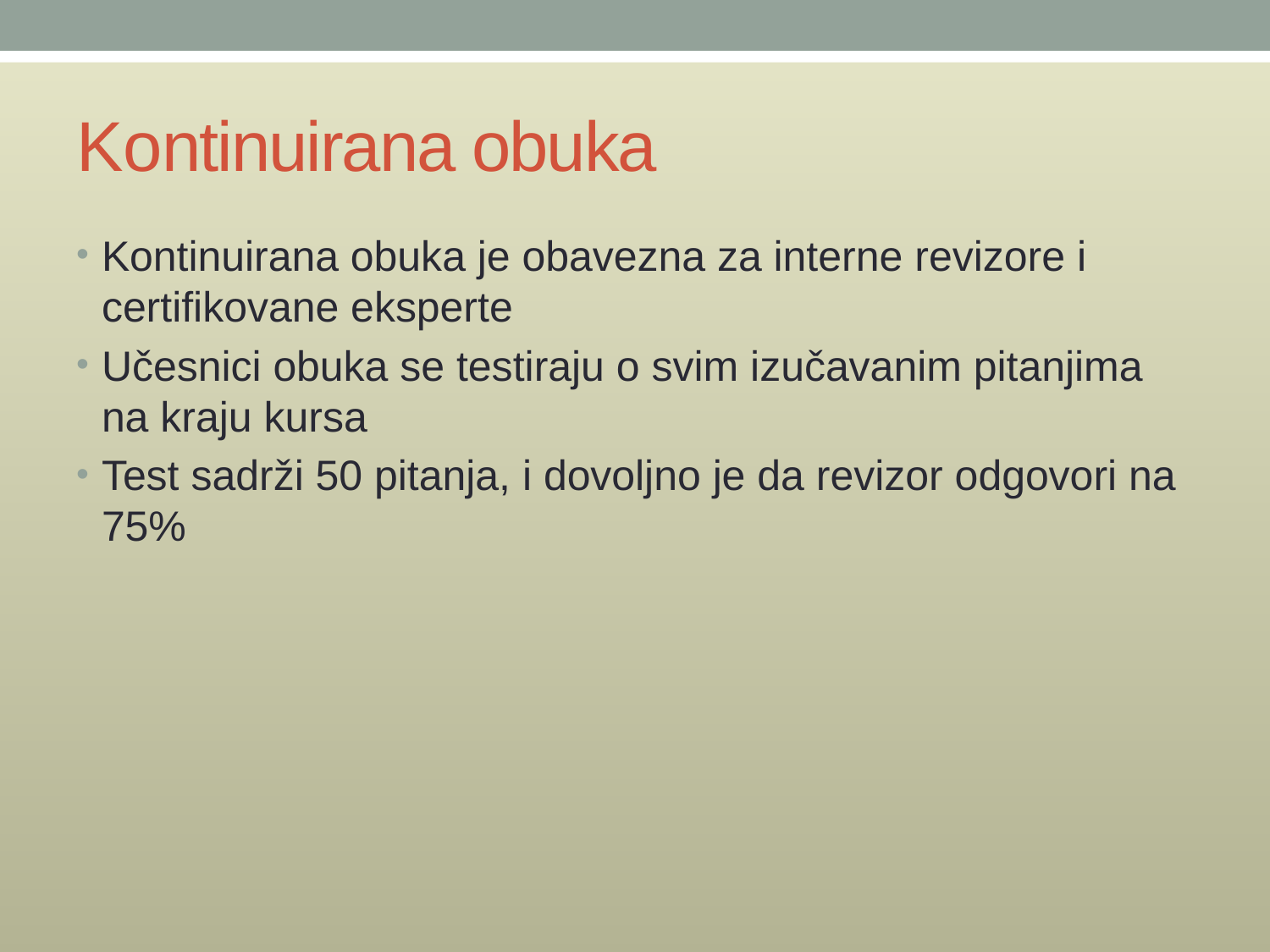

# Kontinuirana obuka
Kontinuirana obuka je obavezna za interne revizore i certifikovane eksperte
Učesnici obuka se testiraju o svim izučavanim pitanjima na kraju kursa
Test sadrži 50 pitanja, i dovoljno je da revizor odgovori na 75%